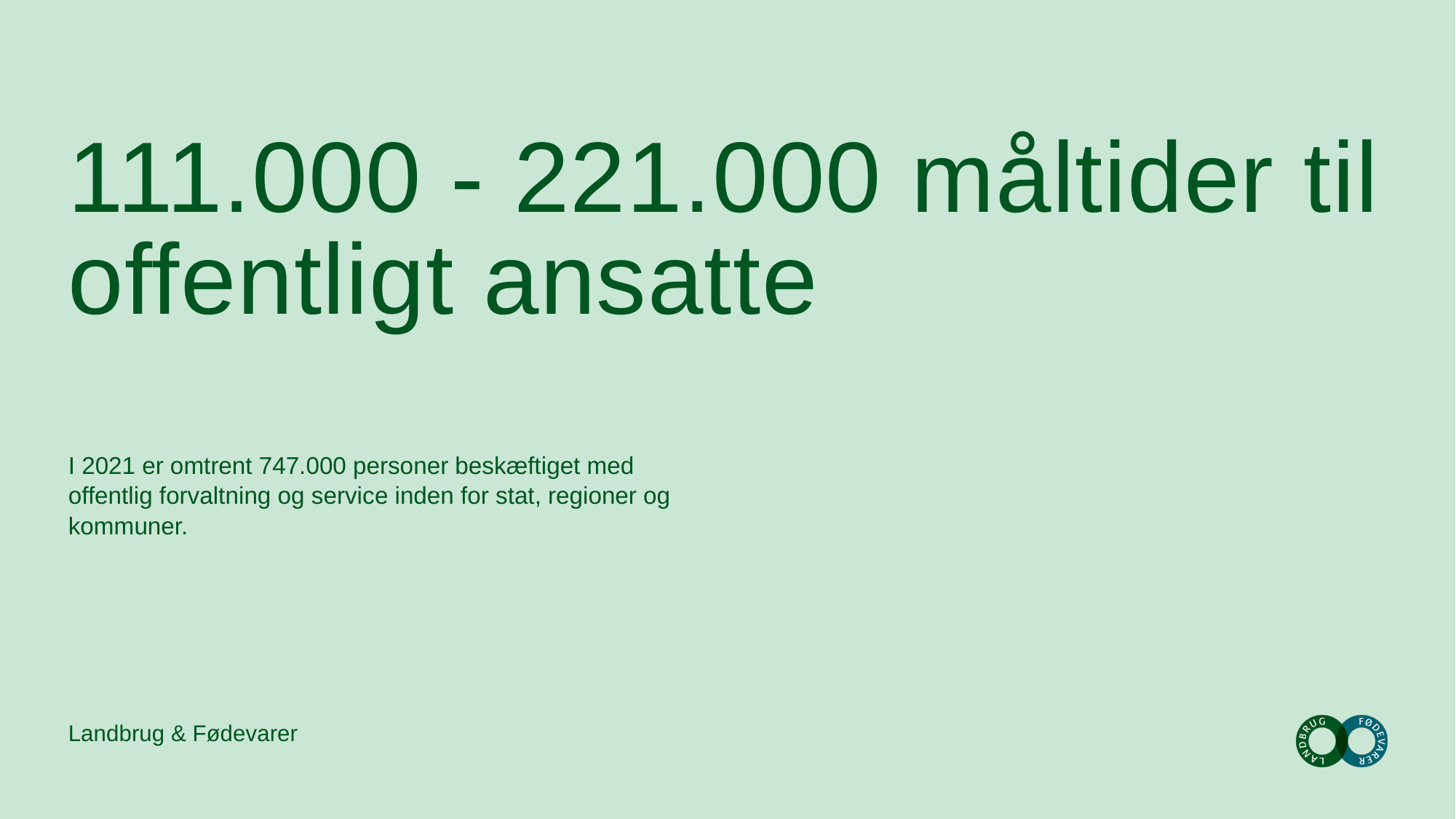

# 111.000 - 221.000 måltider til offentligt ansatte
I 2021 er omtrent 747.000 personer beskæftiget med offentlig forvaltning og service inden for stat, regioner og kommuner.